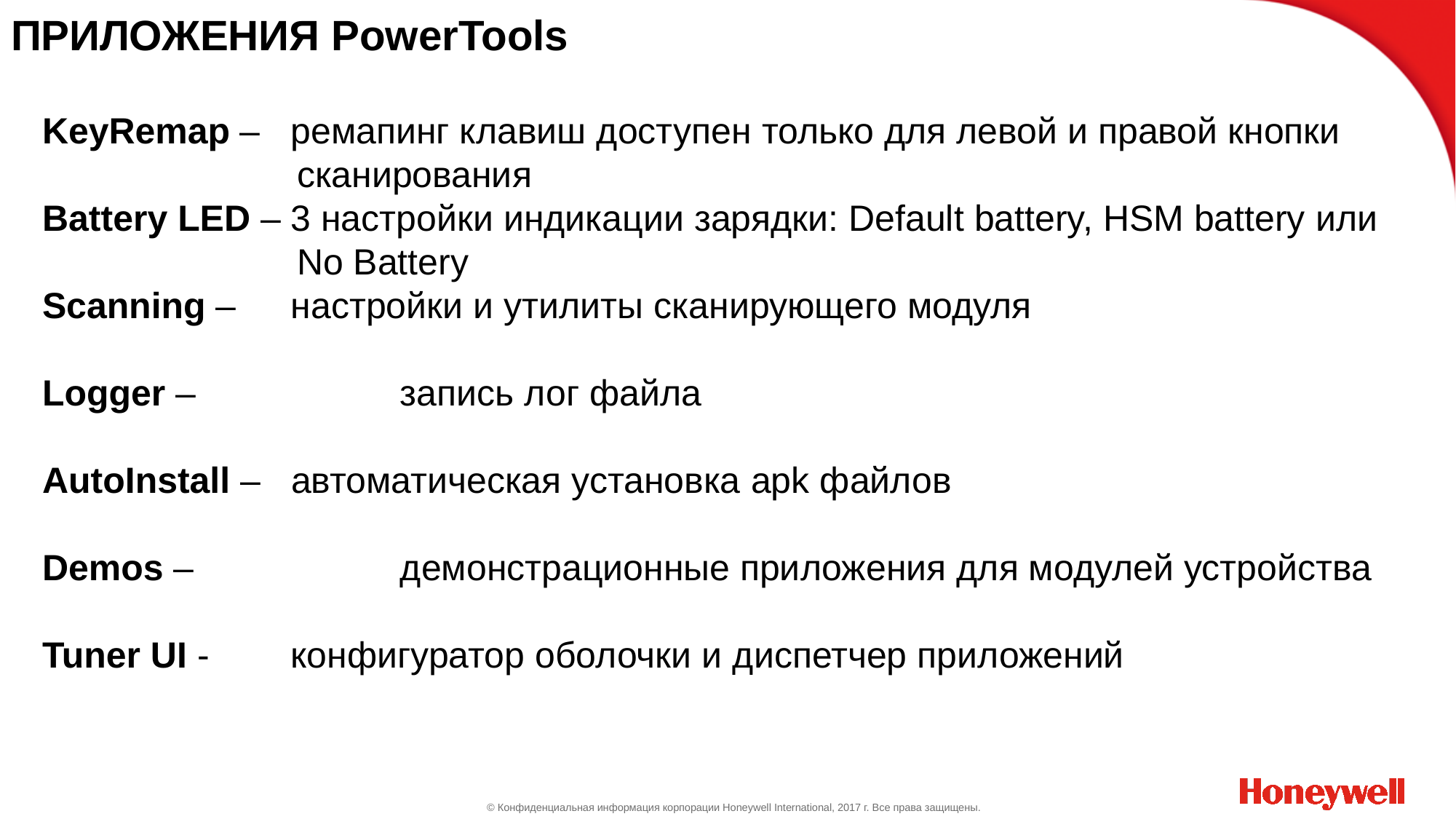

# ПРИЛОЖЕНИЯ PowerTools
KeyRemap –   ремапинг клавиш доступен только для левой и правой кнопки
                         сканирования
Battery LED – 3 настройки индикации зарядки: Default battery, HSM battery или
                         No Battery
Scanning – 	   настройки и утилиты сканирующего модуля

Logger – 		   запись лог файла

AutoInstall –   автоматическая установка apk файлов

Demos – 		   демонстрационные приложения для модулей устройства

Tuner UI -        конфигуратор оболочки и диспетчер приложений